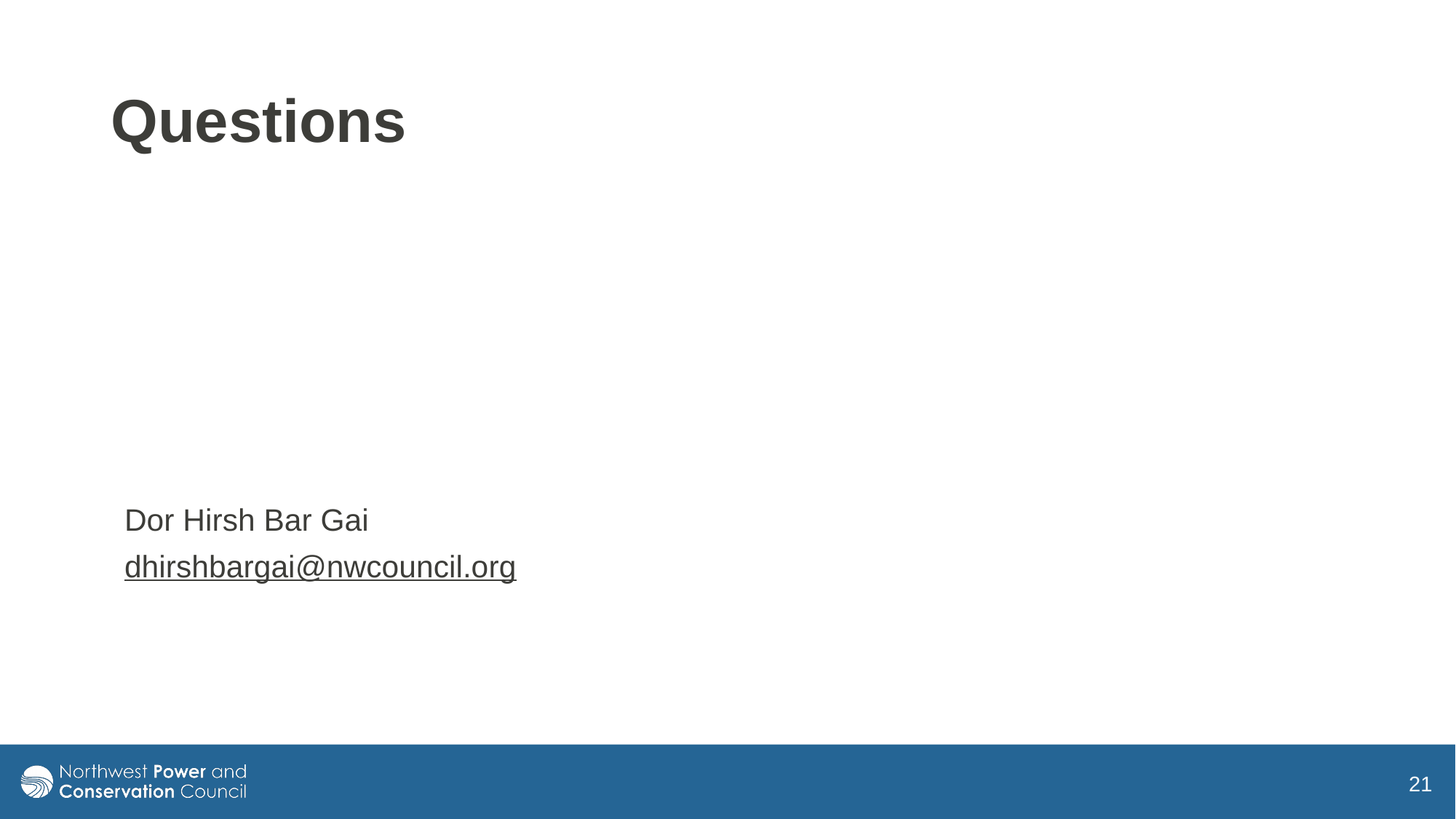

# Questions

Dor Hirsh Bar Gai
dhirshbargai@nwcouncil.org